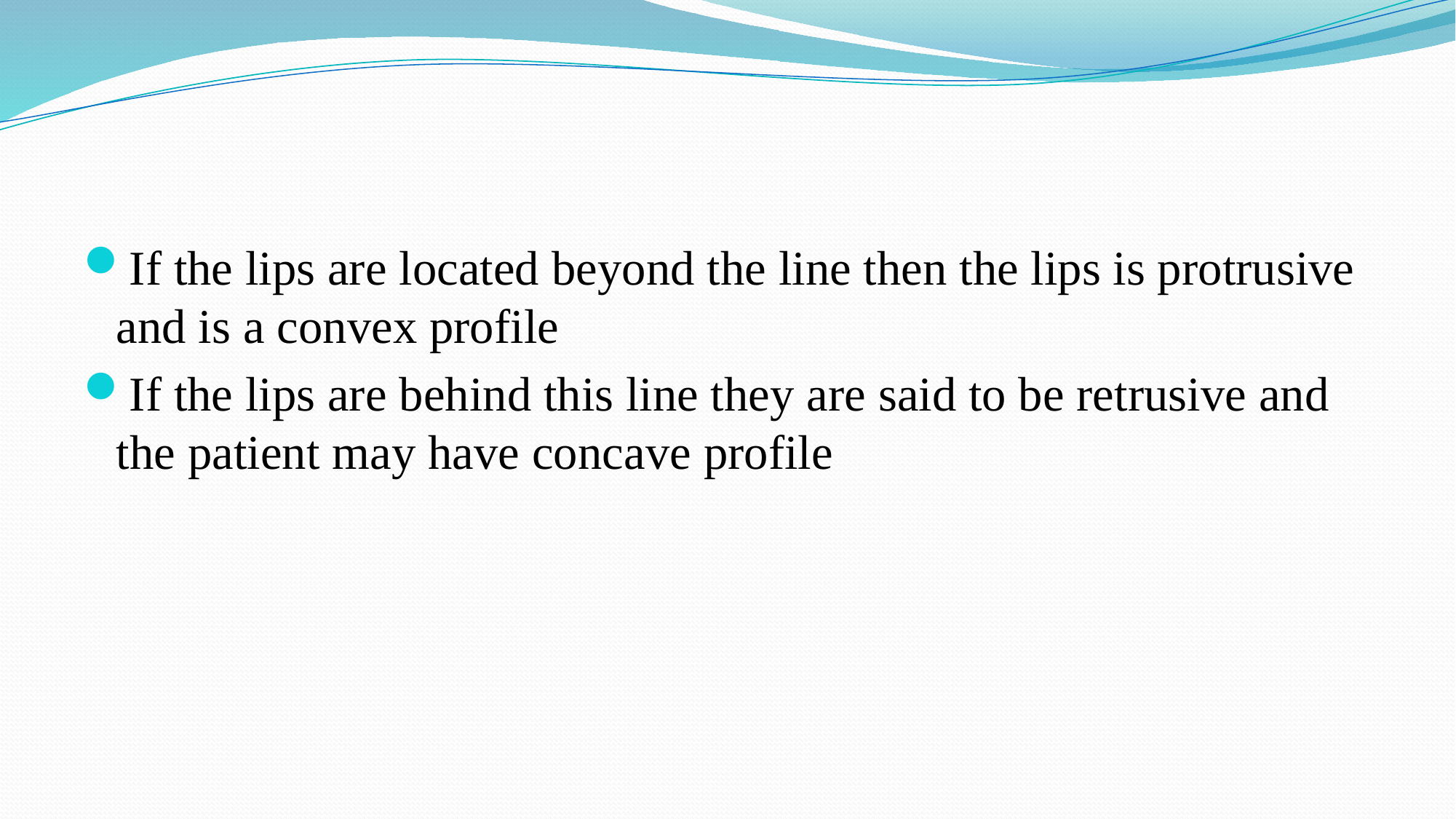

If the lips are located beyond the line then the lips is protrusive and is a convex profile
If the lips are behind this line they are said to be retrusive and the patient may have concave profile